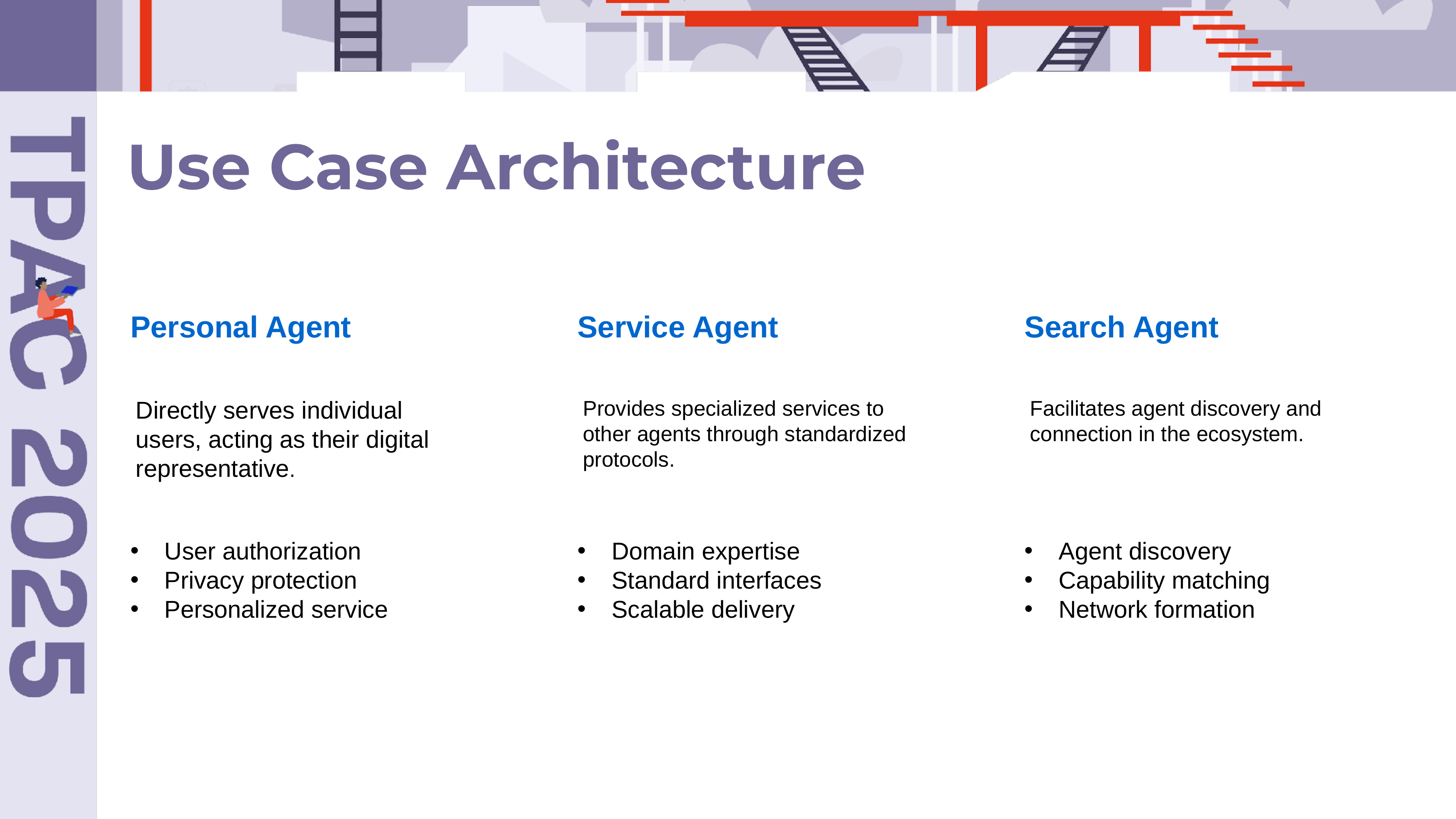

# Use Case Architecture
Personal Agent

Directly serves individual users, acting as their digital representative.

User authorization
Privacy protection
Personalized service
Service Agent

Provides specialized services to other agents through standardized protocols.

Domain expertise
Standard interfaces
Scalable delivery
Search Agent

Facilitates agent discovery and connection in the ecosystem.

Agent discovery
Capability matching
Network formation